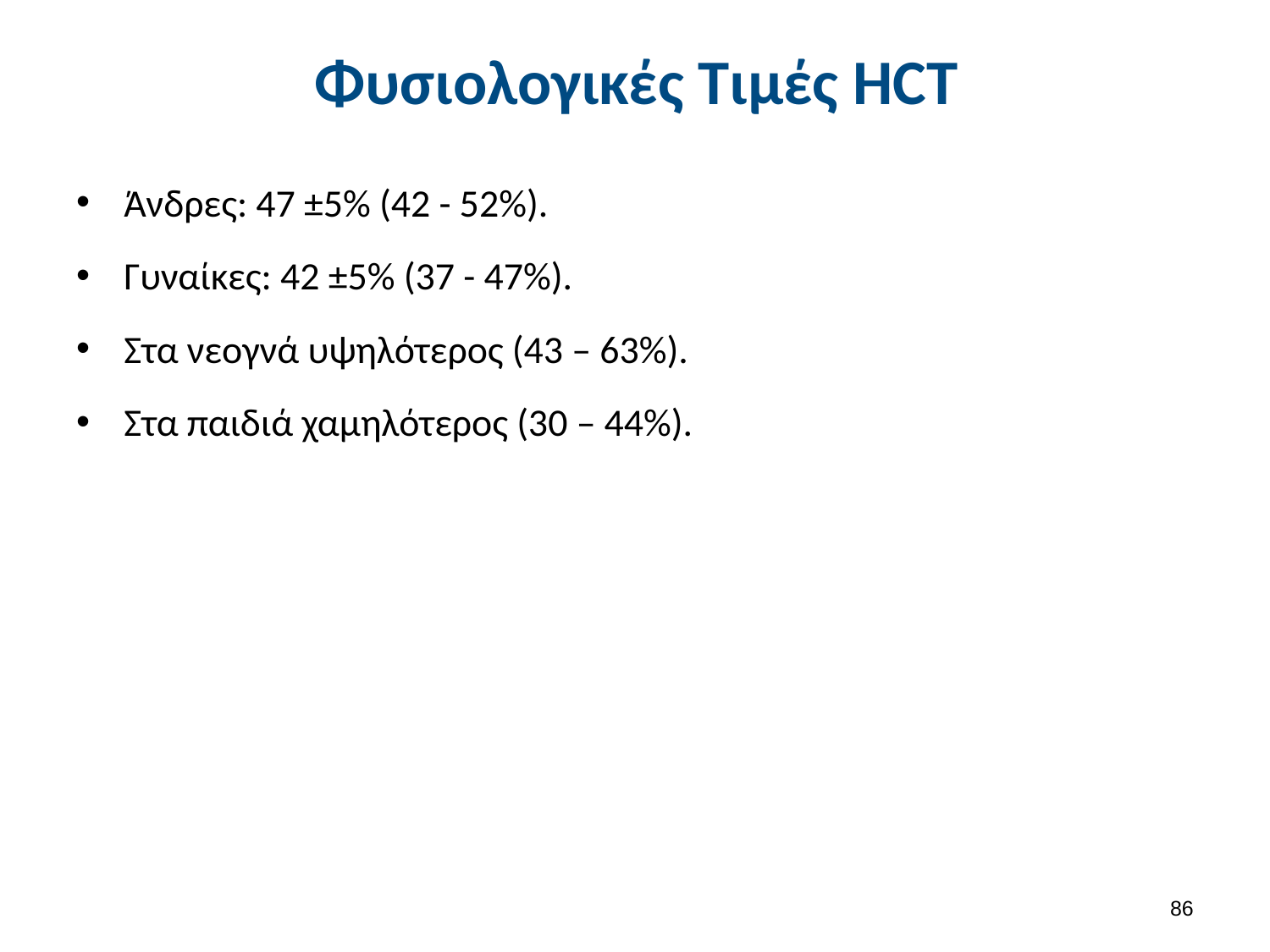

# Φυσιολογικές Τιμές HCT
Άνδρες: 47 ±5% (42 - 52%).
Γυναίκες: 42 ±5% (37 - 47%).
Στα νεογνά υψηλότερος (43 – 63%).
Στα παιδιά χαμηλότερος (30 – 44%).
86